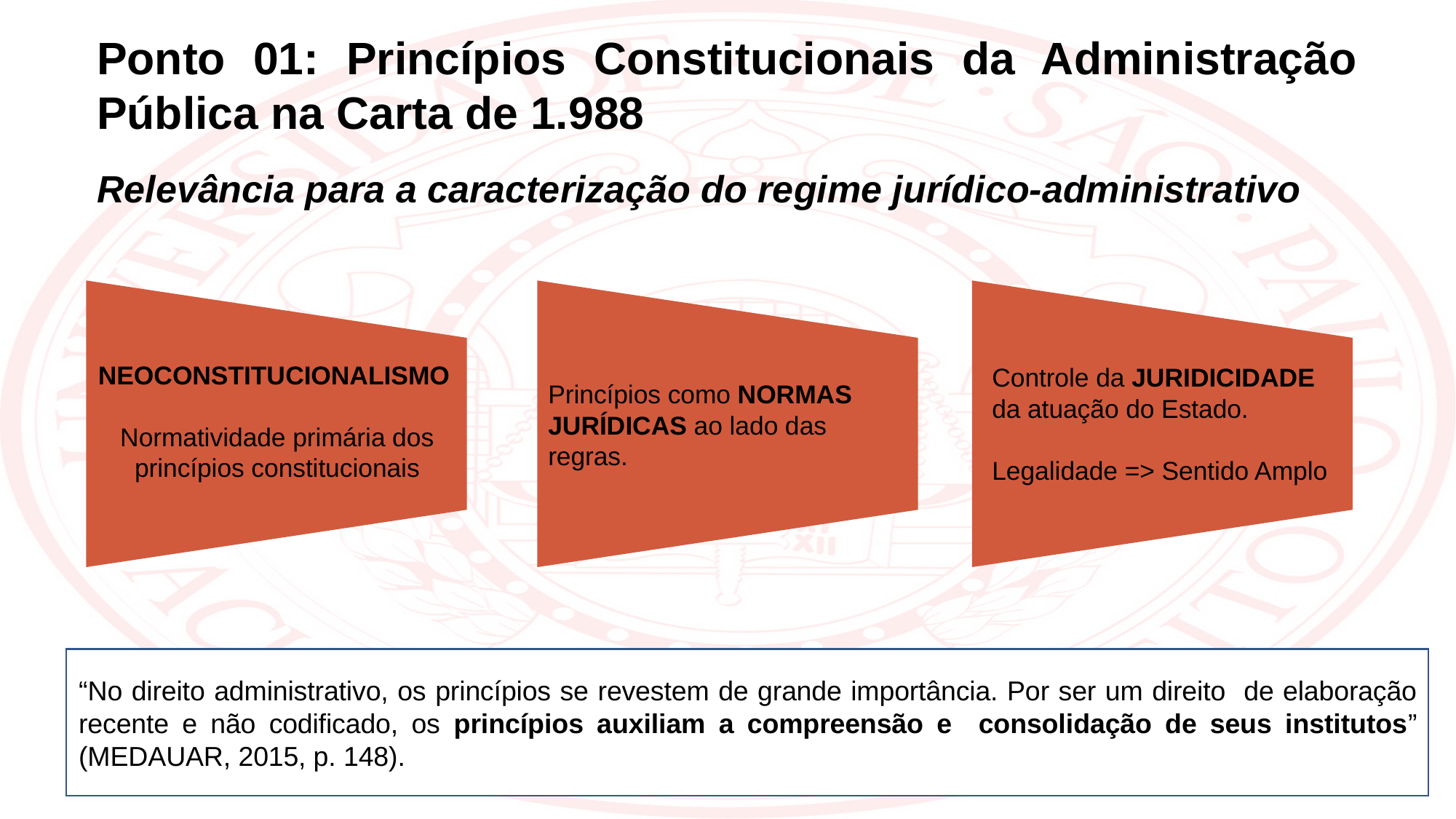

Ponto 01: Princípios Constitucionais da Administração Pública na Carta de 1.988

Relevância para a caracterização do regime jurídico-administrativo

NEOCONSTITUCIONALISMO

Normatividade primária dos princípios constitucionais

Controle da JURIDICIDADE da atuação do Estado.

Legalidade => Sentido Amplo
Princípios como NORMAS JURÍDICAS ao lado das regras.
“No direito administrativo, os princípios se revestem de grande importância. Por ser um direito  de elaboração recente e não codificado, os princípios auxiliam a compreensão e  consolidação de seus institutos” (MEDAUAR, 2015, p. 148).